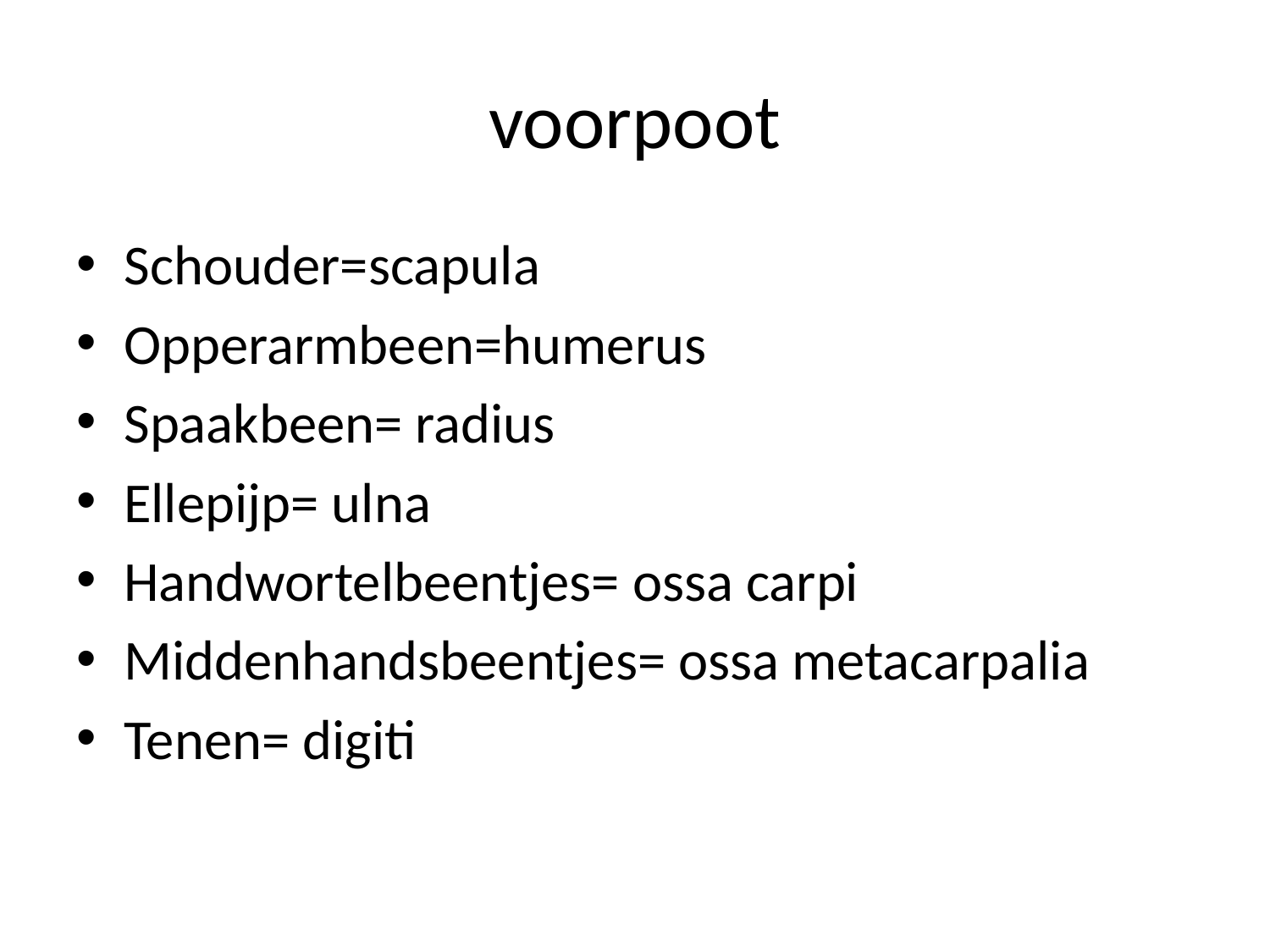

# voorpoot
Schouder=scapula
Opperarmbeen=humerus
Spaakbeen= radius
Ellepijp= ulna
Handwortelbeentjes= ossa carpi
Middenhandsbeentjes= ossa metacarpalia
Tenen= digiti